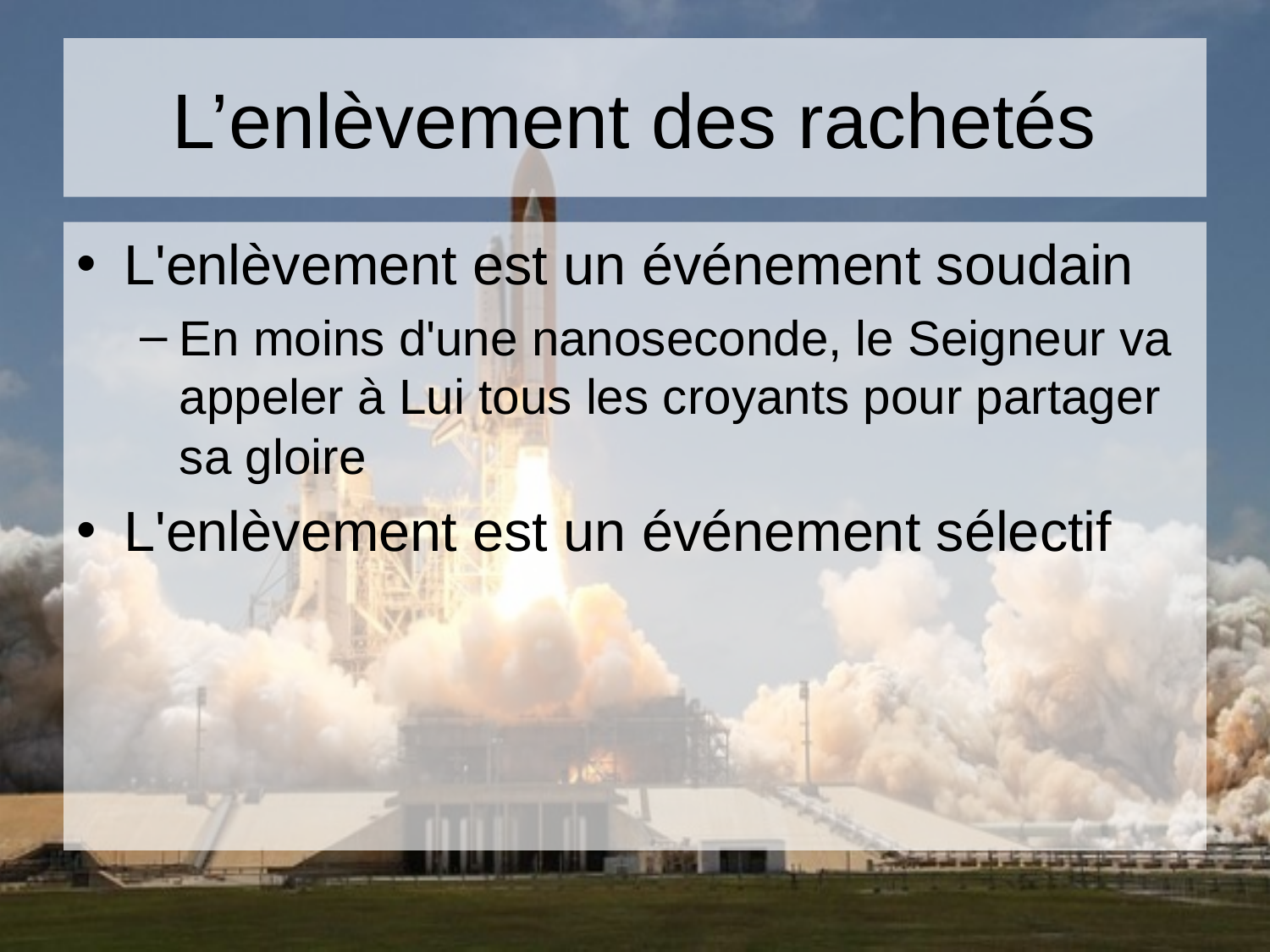

# L’enlèvement des rachetés
L'enlèvement est un événement soudain
En moins d'une nanoseconde, le Seigneur va appeler à Lui tous les croyants pour partager sa gloire
L'enlèvement est un événement sélectif